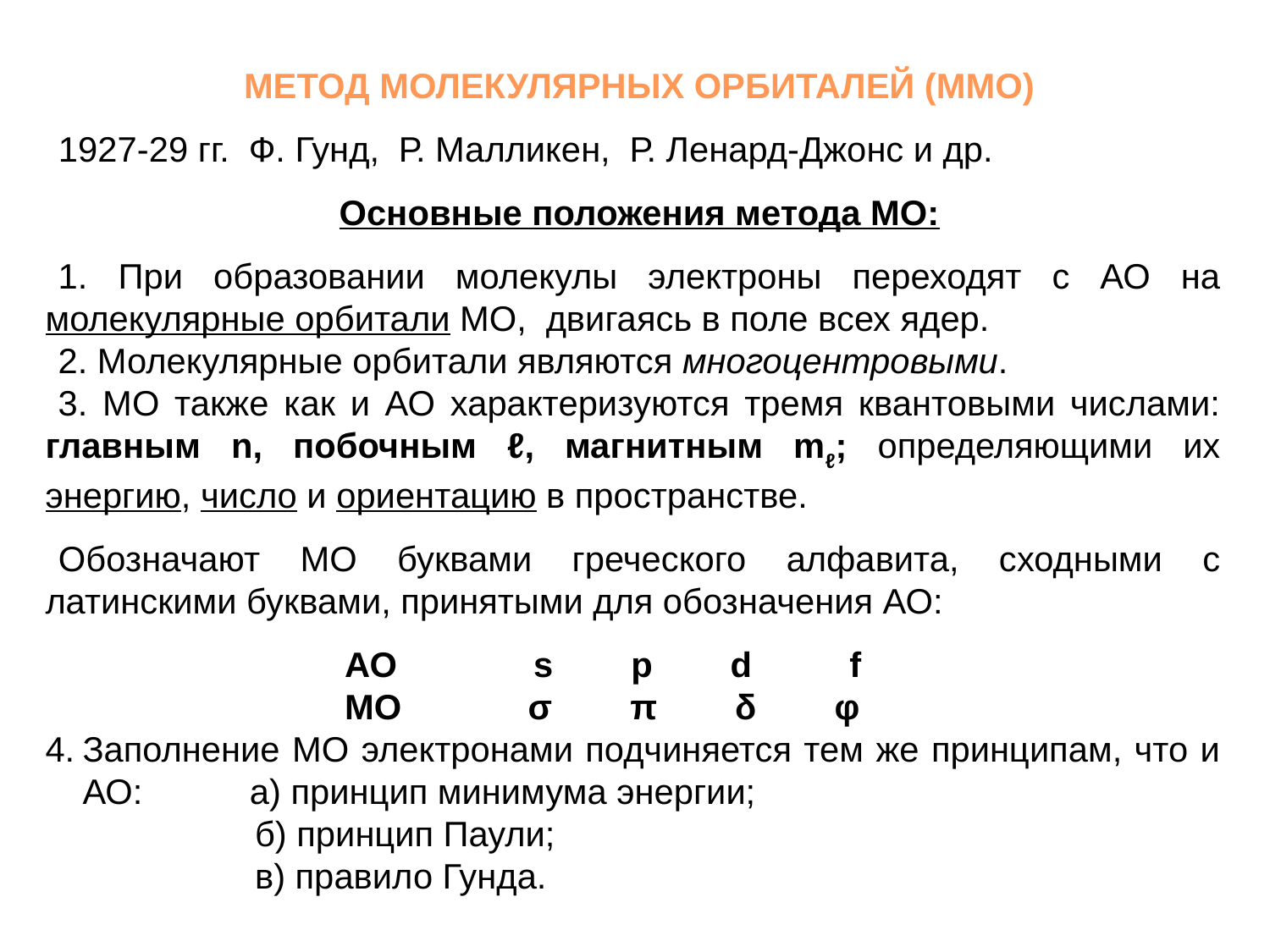

МЕТОД МОЛЕКУЛЯРНЫХ ОРБИТАЛЕЙ (ММО)
1927-29 гг.  Ф. Гунд,  Р. Малликен,  Р. Ленард-Джонс и др.
Основные положения метода МО:
 При образовании молекулы электроны переходят с АО на молекулярные орбитали МО,  двигаясь в поле всех ядер.
 Молекулярные орбитали являются многоцентровыми.
 МО также как и АО характеризуются тремя квантовыми числами: главным n, побочным ℓ, магнитным mℓ; определяющими их энергию, число и ориентацию в пространстве.
Обозначают МО буквами греческого алфавита, сходными с латинскими буквами, принятыми для обозначения АО:
АО              s        p        d          f
МО             σ        π        δ        φ
Заполнение МО электронами подчиняется тем же принципам, что и АО:           а) принцип минимума энергии;
 б) принцип Паули;
 в) правило Гунда.